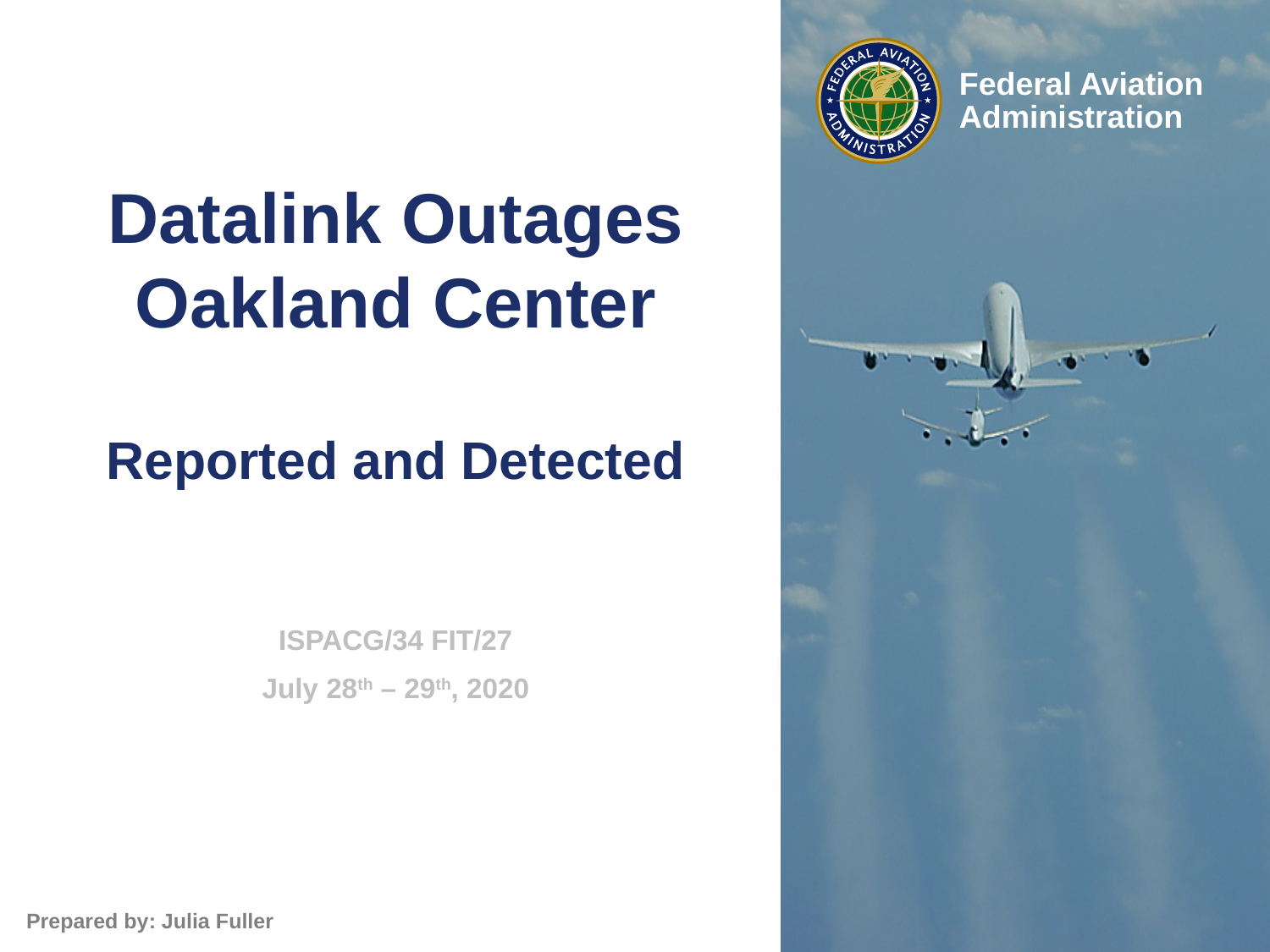

# Datalink Outages Oakland Center Reported and Detected
ISPACG/34 FIT/27
July 28th – 29th, 2020
Prepared by: Julia Fuller